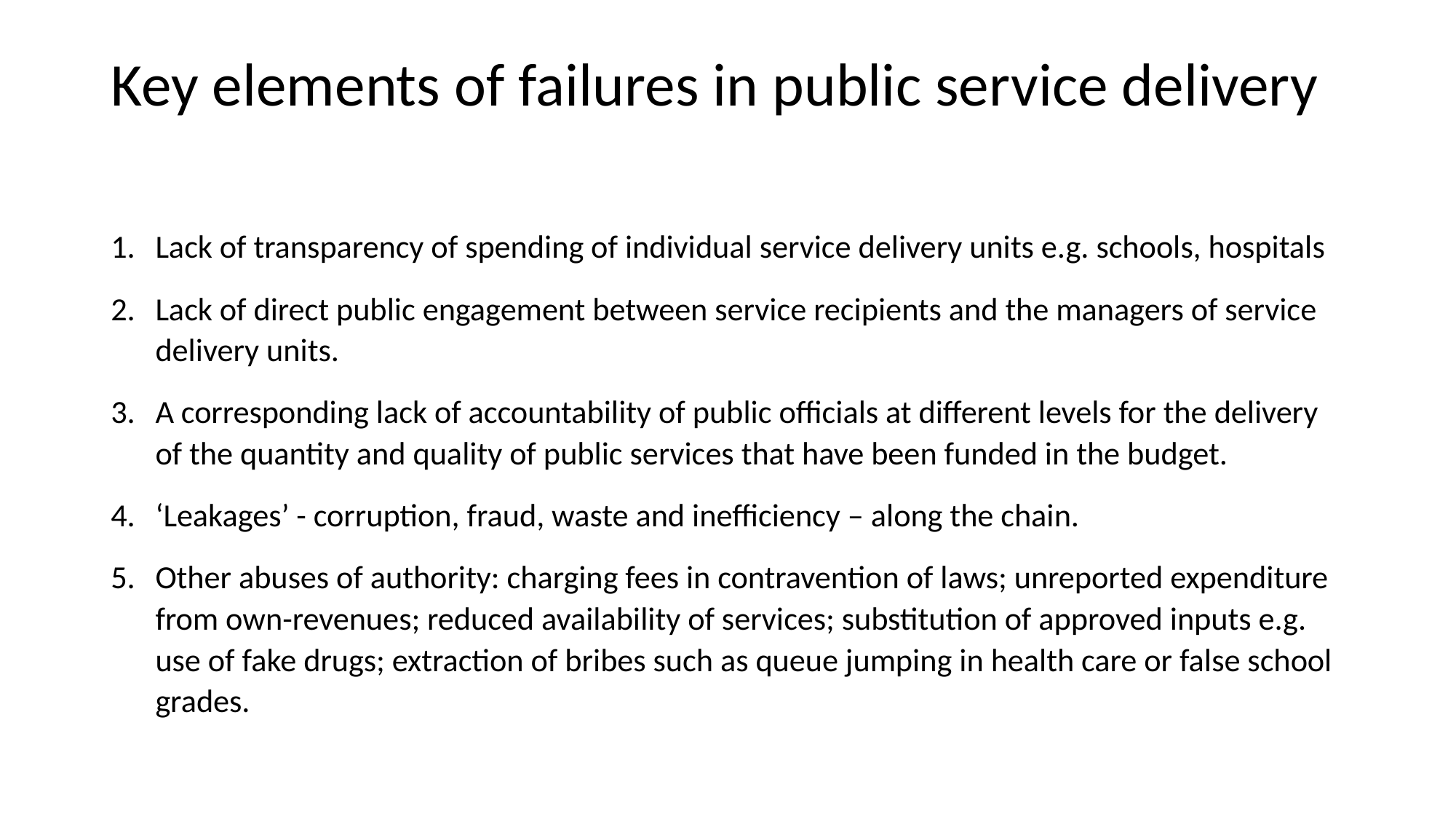

# Key elements of failures in public service delivery
Lack of transparency of spending of individual service delivery units e.g. schools, hospitals
Lack of direct public engagement between service recipients and the managers of service delivery units.
A corresponding lack of accountability of public officials at different levels for the delivery of the quantity and quality of public services that have been funded in the budget.
‘Leakages’ - corruption, fraud, waste and inefficiency – along the chain.
Other abuses of authority: charging fees in contravention of laws; unreported expenditure from own-revenues; reduced availability of services; substitution of approved inputs e.g. use of fake drugs; extraction of bribes such as queue jumping in health care or false school grades.